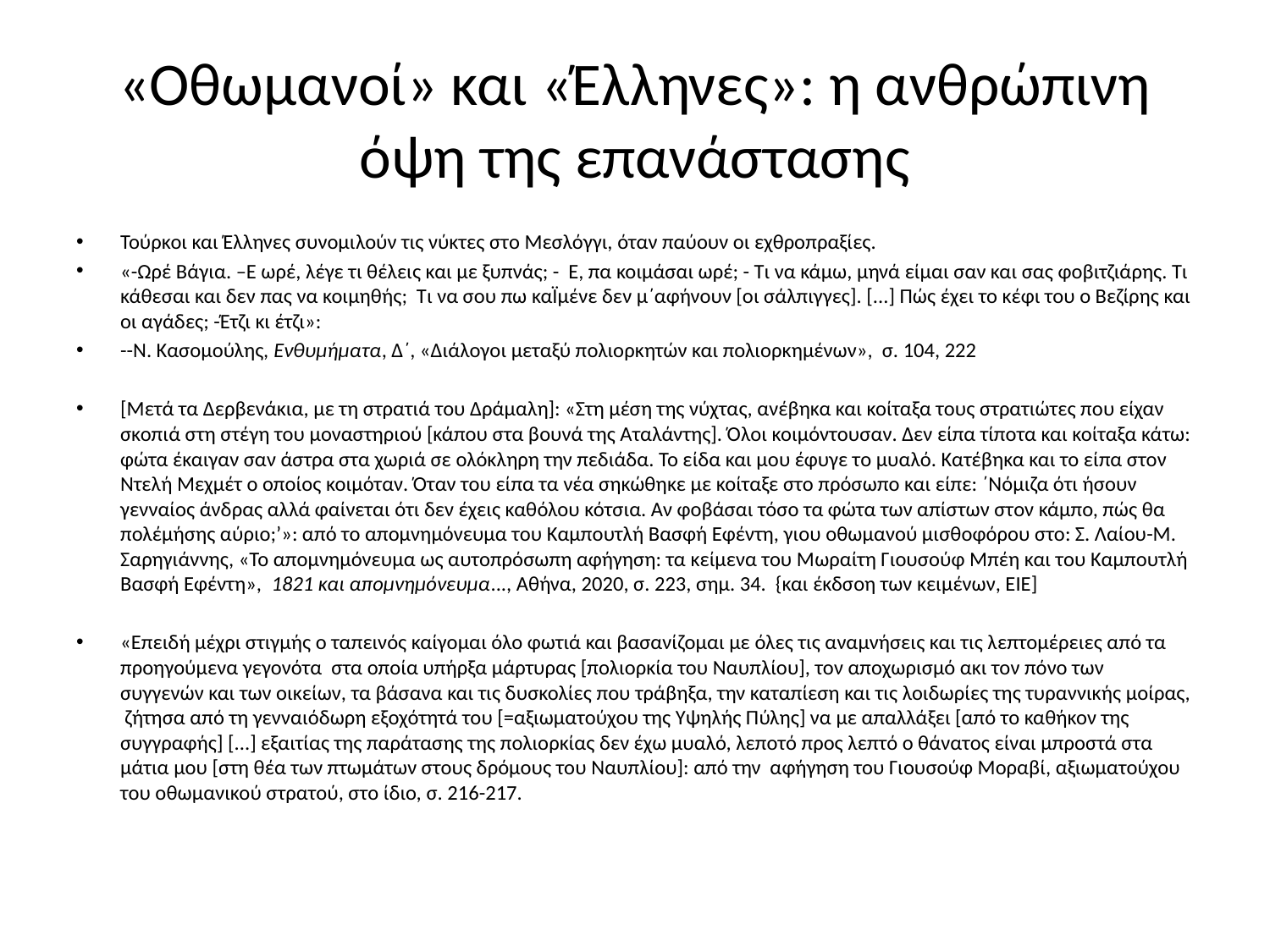

# «Οθωμανοί» και «Έλληνες»: η ανθρώπινη όψη της επανάστασης
Τούρκοι και Έλληνες συνομιλούν τις νύκτες στο Μεσλόγγι, όταν παύουν οι εχθροπραξίες.
«-Ωρέ Βάγια. –Ε ωρέ, λέγε τι θέλεις και με ξυπνάς; -  Ε, πα κοιμάσαι ωρέ; - Τι να κάμω, μηνά είμαι σαν και σας φοβιτζιάρης. Τι κάθεσαι και δεν πας να κοιμηθής;  Τι να σου πω καΪμένε δεν μ΄αφήνουν [οι σάλπιγγες]. [...] Πώς έχει το κέφι του ο Βεζίρης και οι αγάδες; -Έτζι κι έτζι»:
--Ν. Κασομούλης, Ενθυμήματα, Δ΄, «Διάλογοι μεταξύ πολιορκητών και πολιορκημένων»,  σ. 104, 222

[Μετά τα Δερβενάκια, με τη στρατιά του Δράμαλη]: «Στη μέση της νύχτας, ανέβηκα και κοίταξα τους στρατιώτες που είχαν σκοπιά στη στέγη του μοναστηριού [κάπου στα βουνά της Αταλάντης]. Όλοι κοιμόντουσαν. Δεν είπα τίποτα και κοίταξα κάτω: φώτα έκαιγαν σαν άστρα στα χωριά σε ολόκληρη την πεδιάδα. Το είδα και μου έφυγε το μυαλό. Κατέβηκα και το είπα στον Ντελή Μεχμέτ ο οποίος κοιμόταν. Όταν του είπα τα νέα σηκώθηκε με κοίταξε στο πρόσωπο και είπε: ΄Νόμιζα ότι ήσουν γενναίος άνδρας αλλά φαίνεται ότι δεν έχεις καθόλου κότσια. Αν φοβάσαι τόσο τα φώτα των απίστων στον κάμπο, πώς θα πολέμήσης αύριο;’»: από το απομνημόνευμα του Καμπουτλή Βασφή Εφέντη, γιου οθωμανού μισθοφόρου στο: Σ. Λαίου-Μ. Σαρηγιάννης, «Το απομνημόνευμα ως αυτοπρόσωπη αφήγηση: τα κείμενα του Μωραίτη Γιουσούφ Μπέη και του Καμπουτλή Βασφή Εφέντη»,  1821 και απομνημόνευμα..., Αθήνα, 2020, σ. 223, σημ. 34.  {και έκδσοη των κειμένων, ΕΙΕ]

«Επειδή μέχρι στιγμής ο ταπεινός καίγομαι όλο φωτιά και βασανίζομαι με όλες τις αναμνήσεις και τις λεπτομέρειες από τα προηγούμενα γεγονότα  στα οποία υπήρξα μάρτυρας [πολιορκία του Ναυπλίου], τον αποχωρισμό ακι τον πόνο των συγγενών και των οικείων, τα βάσανα και τις δυσκολίες που τράβηξα, την καταπίεση και τις λοιδωρίες της τυραννικής μοίρας,  ζήτησα από τη γενναιόδωρη εξοχότητά του [=αξιωματούχου της Υψηλής Πύλης] να με απαλλάξει [από το καθήκον της συγγραφής] [...] εξαιτίας της παράτασης της πολιορκίας δεν έχω μυαλό, λεποτό προς λεπτό ο θάνατος είναι μπροστά στα μάτια μου [στη θέα των πτωμάτων στους δρόμους του Ναυπλίου]: από την  αφήγηση του Γιουσούφ Μοραβί, αξιωματούχου του οθωμανικού στρατού, στο ίδιο, σ. 216-217.